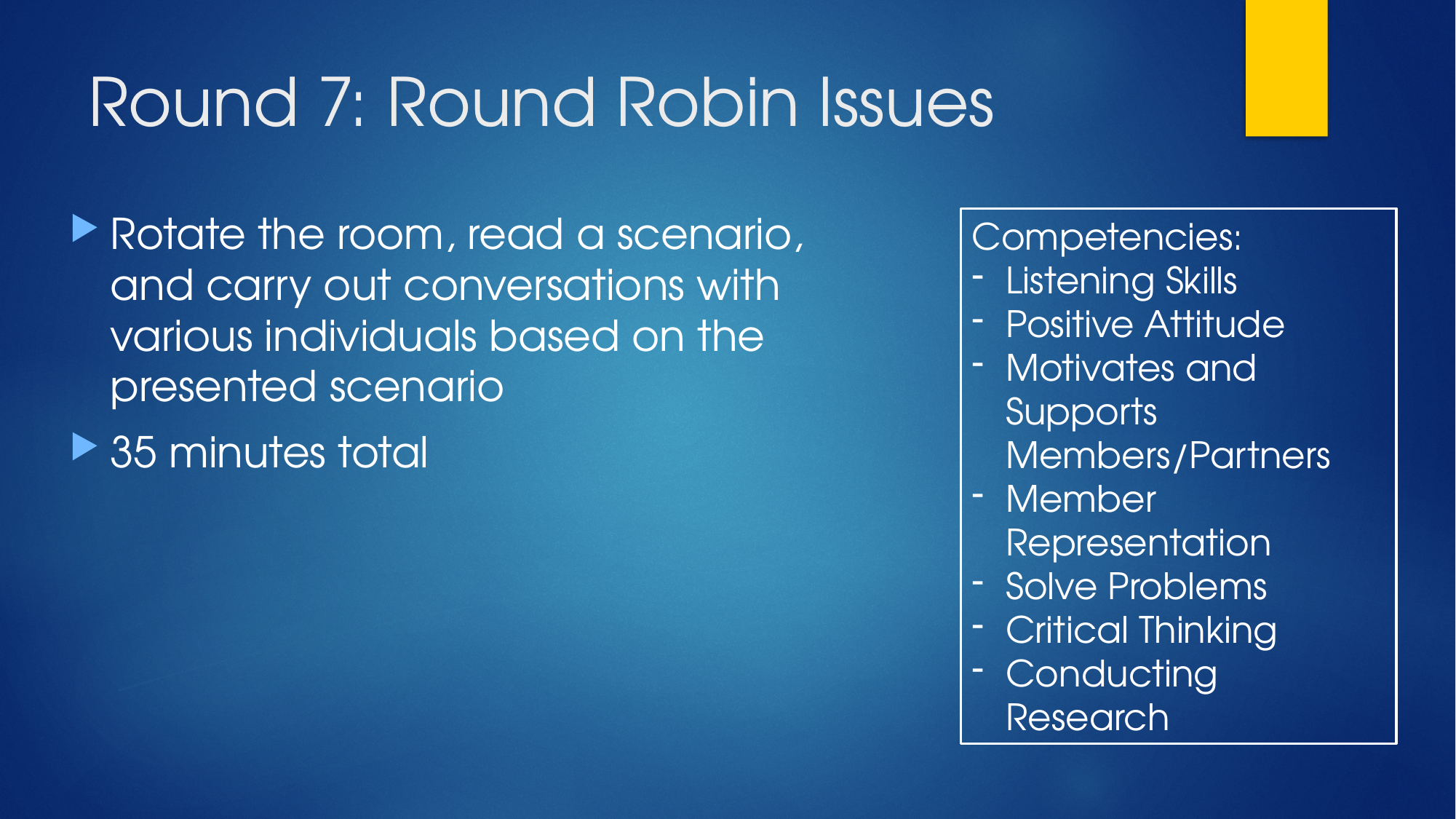

# Round 7: Round Robin Issues
Rotate the room, read a scenario, and carry out conversations with various individuals based on the presented scenario
35 minutes total

Competencies:
Listening Skills
Positive Attitude
Motivates and Supports Members/Partners
Member Representation
Solve Problems
Critical Thinking
Conducting Research